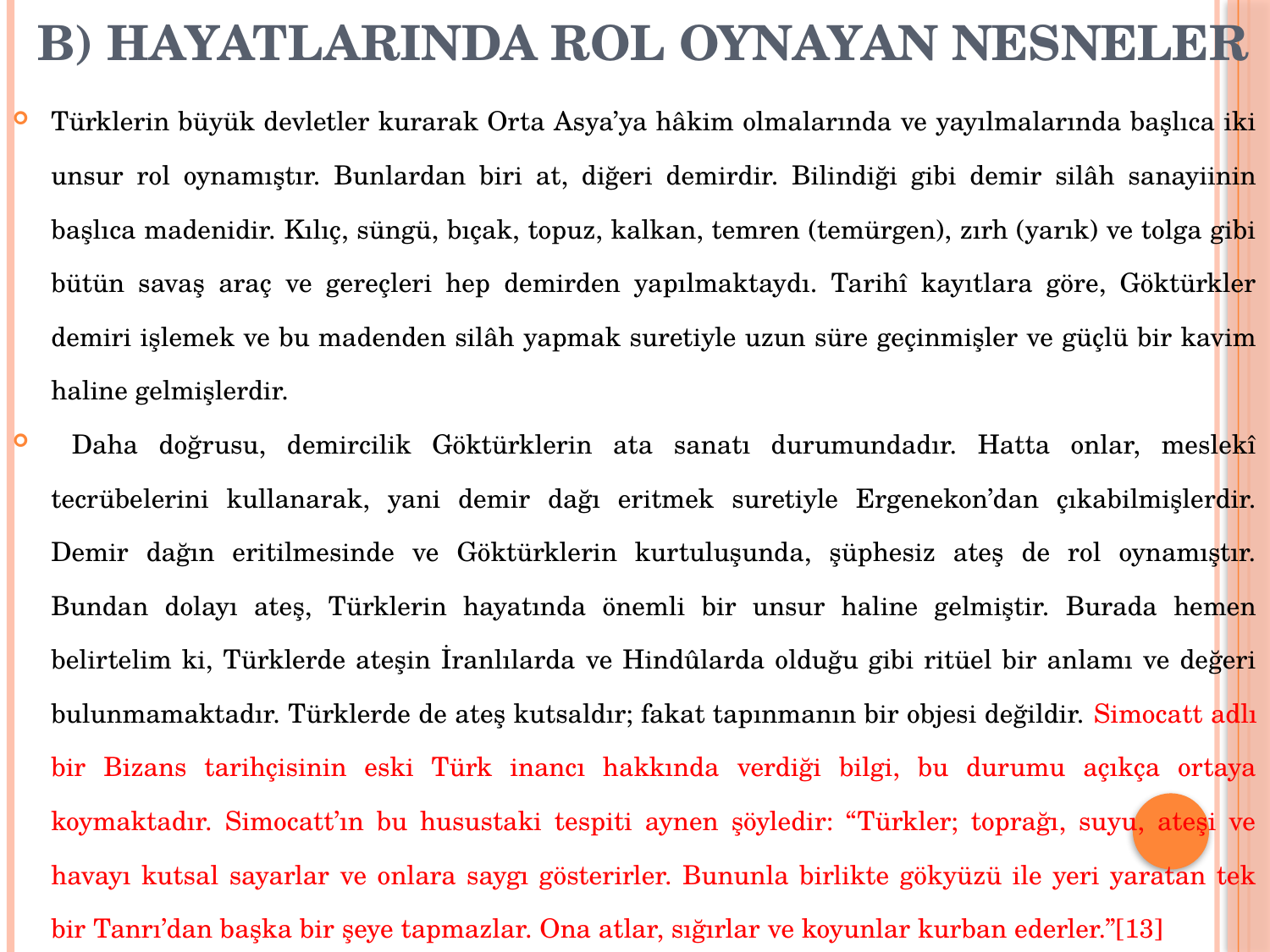

# B) Hayatlarında Rol Oynayan Nesneler
Türklerin büyük devletler kurarak Orta Asya’ya hâkim olmalarında ve yayılmalarında başlıca iki unsur rol oynamıştır. Bunlardan biri at, diğeri demirdir. Bilindiği gibi demir silâh sanayiinin başlıca madenidir. Kılıç, süngü, bıçak, topuz, kalkan, temren (temürgen), zırh (yarık) ve tolga gibi bütün savaş araç ve gereçleri hep demirden yapılmaktaydı. Tarihî kayıtlara göre, Göktürkler demiri işlemek ve bu madenden silâh yapmak suretiyle uzun süre geçinmişler ve güçlü bir kavim haline gelmişlerdir.
 Daha doğrusu, demircilik Göktürklerin ata sanatı durumundadır. Hatta onlar, meslekî tecrübelerini kullanarak, yani demir dağı eritmek suretiyle Ergenekon’dan çıkabilmişlerdir. Demir dağın eritilmesinde ve Göktürklerin kurtuluşunda, şüphesiz ateş de rol oynamıştır. Bundan dolayı ateş, Türklerin hayatında önemli bir unsur haline gelmiştir. Burada hemen belirtelim ki, Türklerde ateşin İranlılarda ve Hindûlarda olduğu gibi ritüel bir anlamı ve değeri bulunmamaktadır. Türklerde de ateş kutsaldır; fakat tapınmanın bir objesi değildir. Simocatt adlı bir Bizans tarihçisinin eski Türk inancı hakkında verdiği bilgi, bu durumu açıkça ortaya koymaktadır. Simocatt’ın bu husustaki tespiti aynen şöyledir: “Türkler; toprağı, suyu, ateşi ve havayı kutsal sayarlar ve onlara saygı gösterirler. Bununla birlikte gökyüzü ile yeri yaratan tek bir Tanrı’dan başka bir şeye tapmazlar. Ona atlar, sığırlar ve koyunlar kurban ederler.”[13]